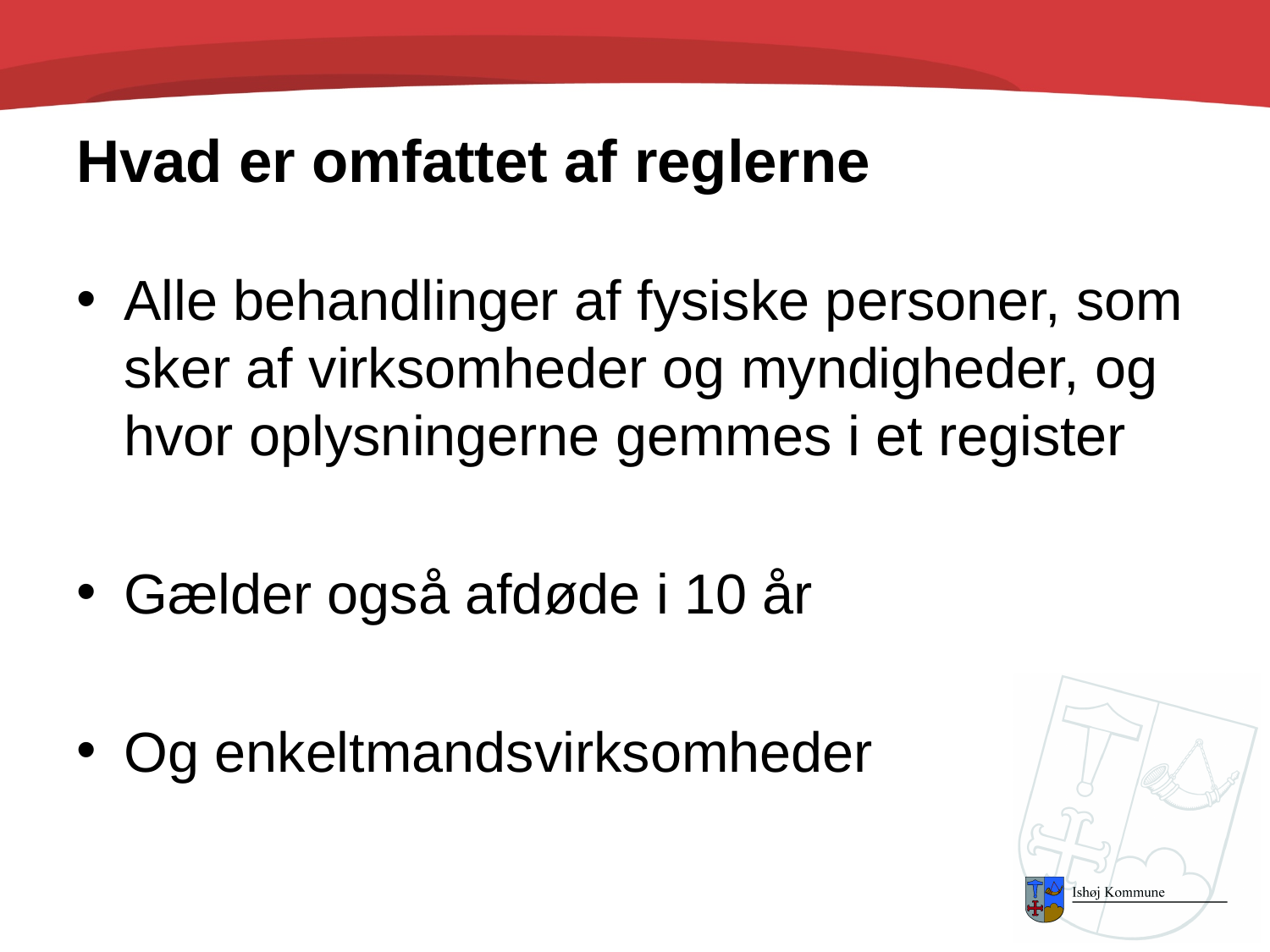

# Hvad er omfattet af reglerne
Alle behandlinger af fysiske personer, som sker af virksomheder og myndigheder, og hvor oplysningerne gemmes i et register

Gælder også afdøde i 10 år

Og enkeltmandsvirksomheder